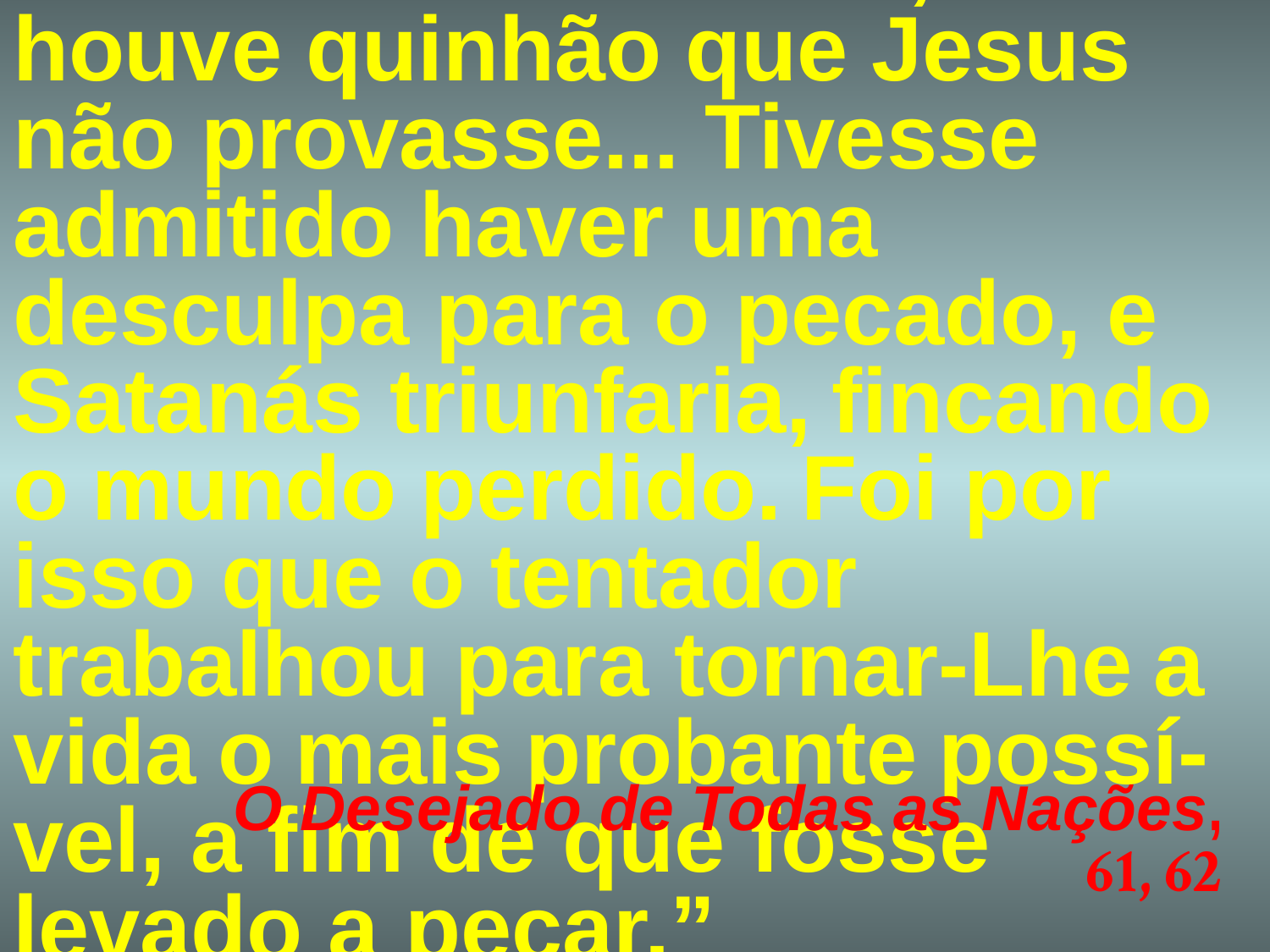

# “Da amargura que cabe em sorte à hu-manidade, não houve quinhão que Jesus não provasse... Tivesse admitido haver uma desculpa para o pecado, e Satanás triunfaria, fincando o mundo perdido. Foi por isso que o tentador trabalhou para tornar-Lhe a vida o mais probante possí-vel, a fim de que fosse levado a pecar.”
O Desejado de Todas as Nações,  61, 62